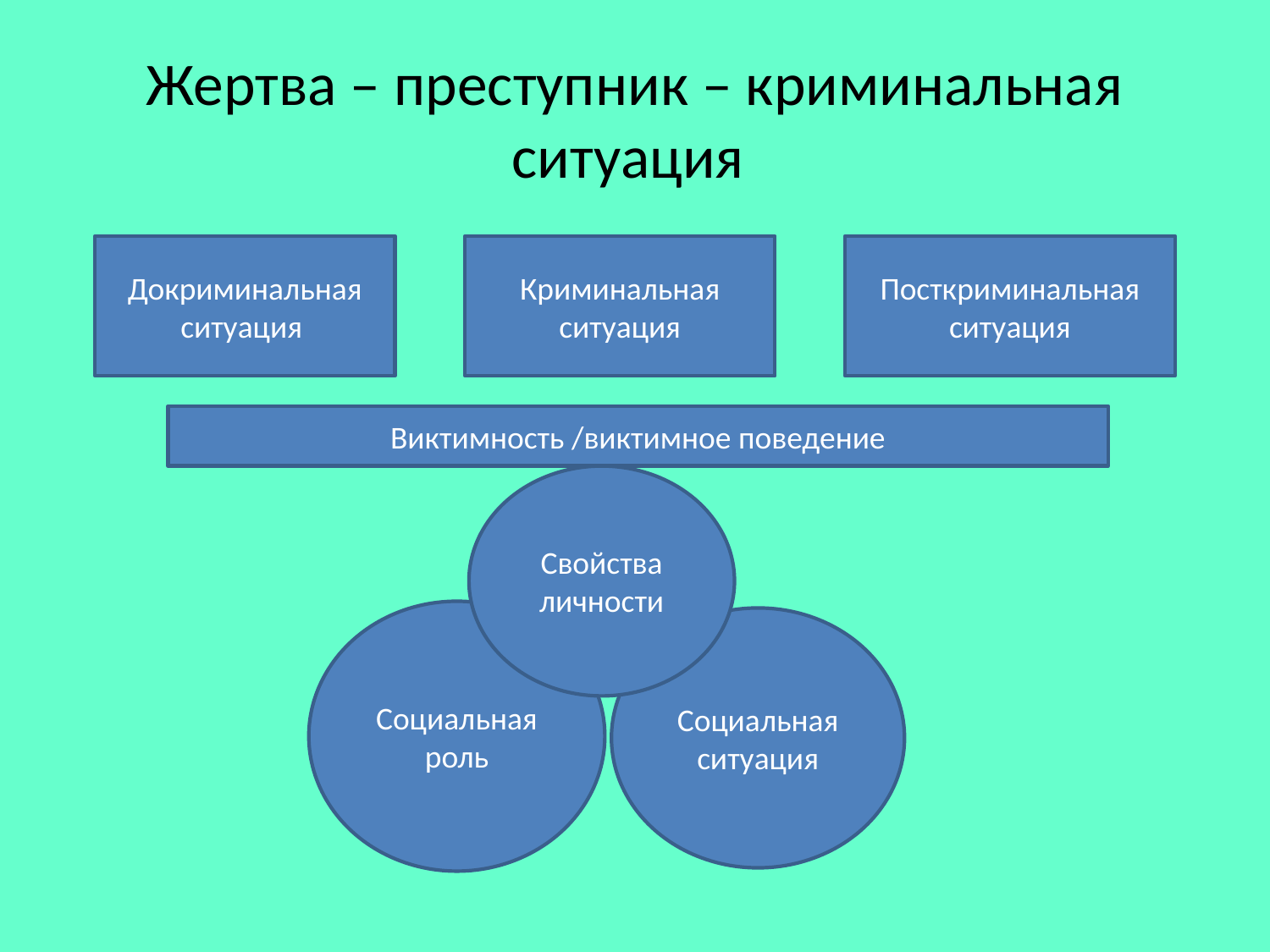

# Жертва – преступник – криминальная ситуация
Докриминальная ситуация
Криминальная ситуация
Посткриминальная ситуация
Виктимность /виктимное поведение
Свойства личности
Социальная роль
Социальная ситуация